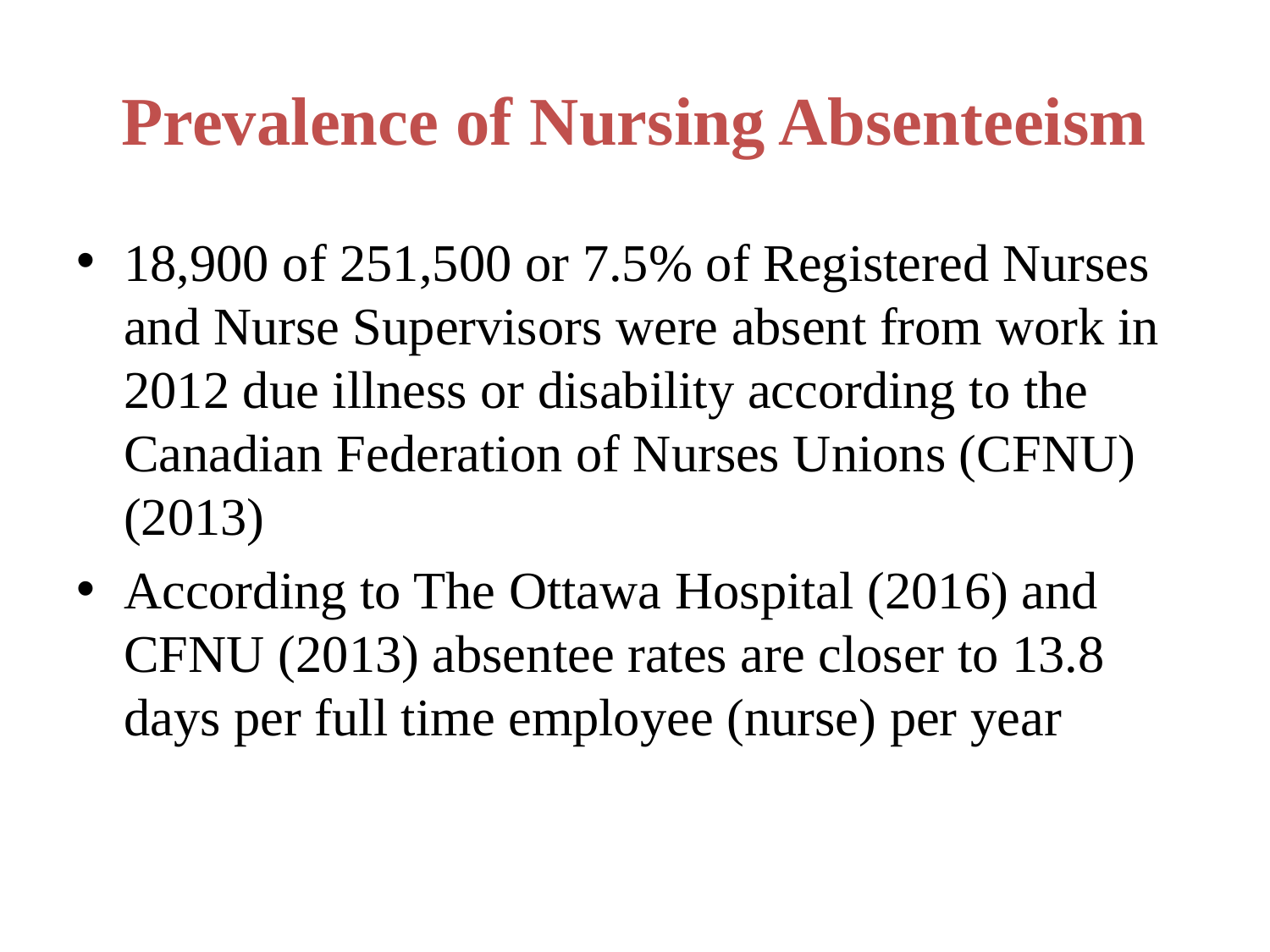

# Prevalence of Nursing Absenteeism
18,900 of 251,500 or 7.5% of Registered Nurses and Nurse Supervisors were absent from work in 2012 due illness or disability according to the Canadian Federation of Nurses Unions (CFNU) (2013)
According to The Ottawa Hospital (2016) and CFNU (2013) absentee rates are closer to 13.8 days per full time employee (nurse) per year